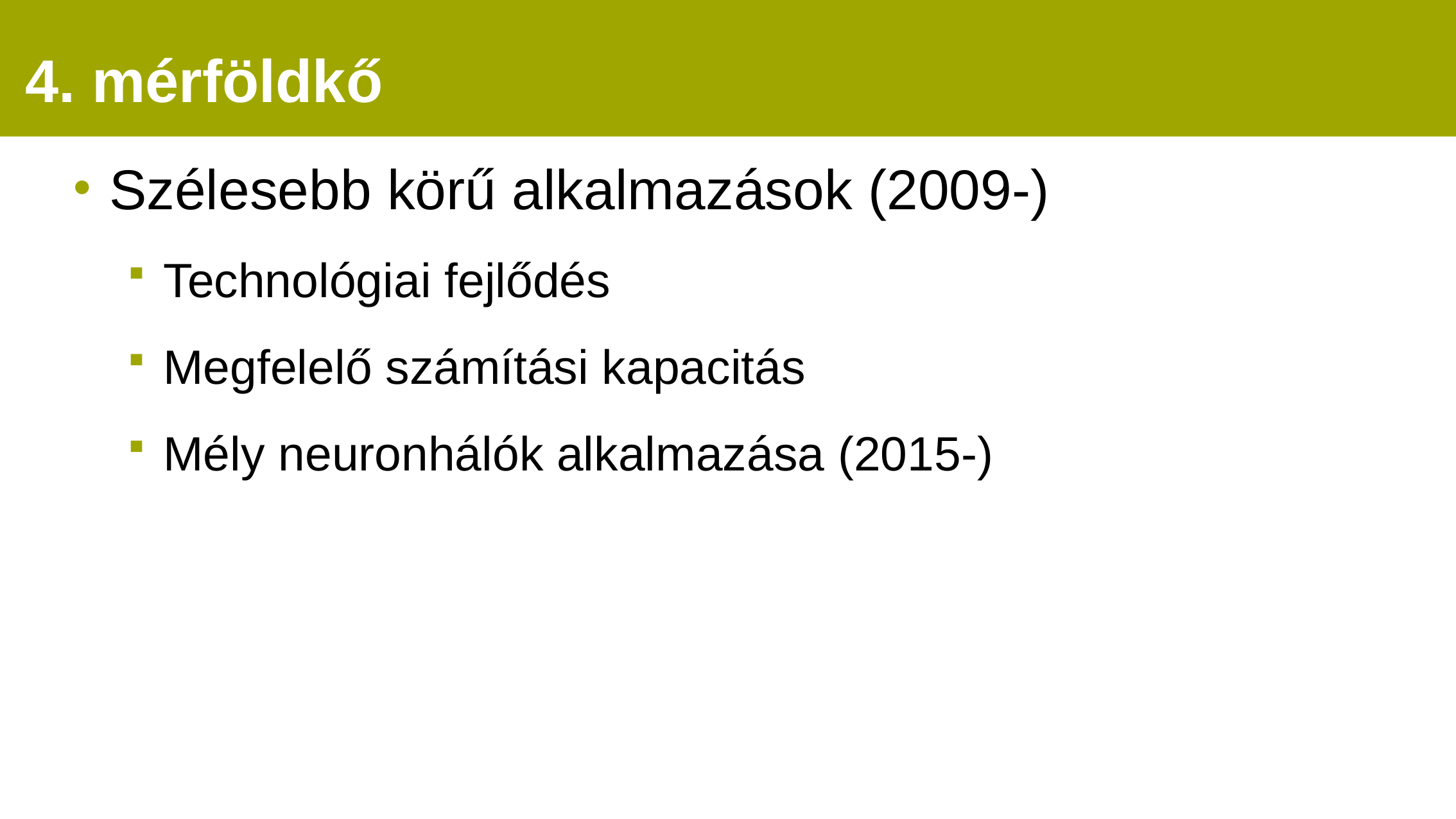

# 4. mérföldkő
Szélesebb körű alkalmazások (2009-)
Technológiai fejlődés
Megfelelő számítási kapacitás
Mély neuronhálók alkalmazása (2015-)